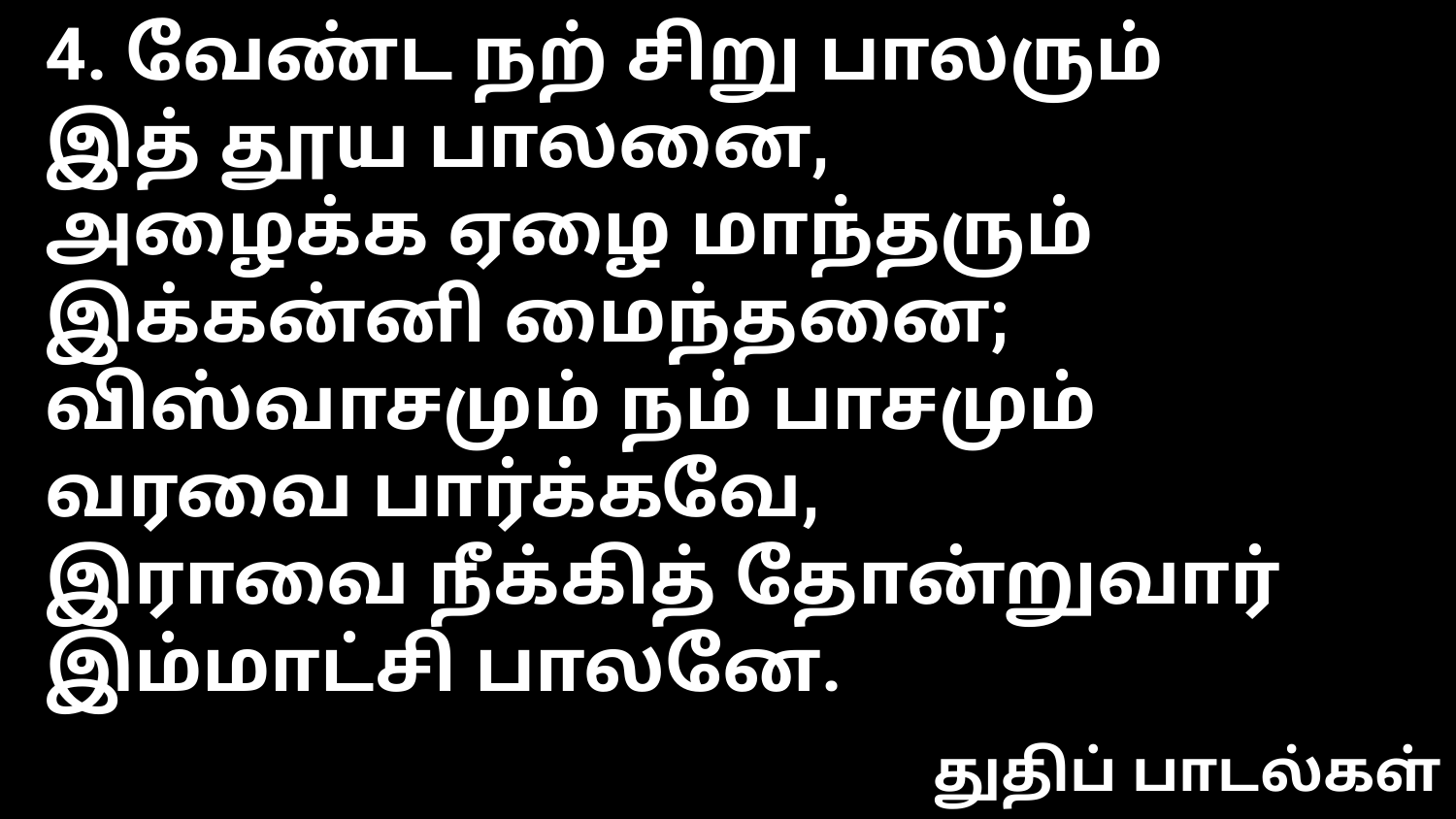

4. வேண்ட நற் சிறு பாலரும்
இத் தூய பாலனை,
அழைக்க ஏழை மாந்தரும்
இக்கன்னி மைந்தனை;
விஸ்வாசமும் நம் பாசமும்
வரவை பார்க்கவே,
இராவை நீக்கித் தோன்றுவார்
இம்மாட்சி பாலனே.

துதிப் பாடல்கள்